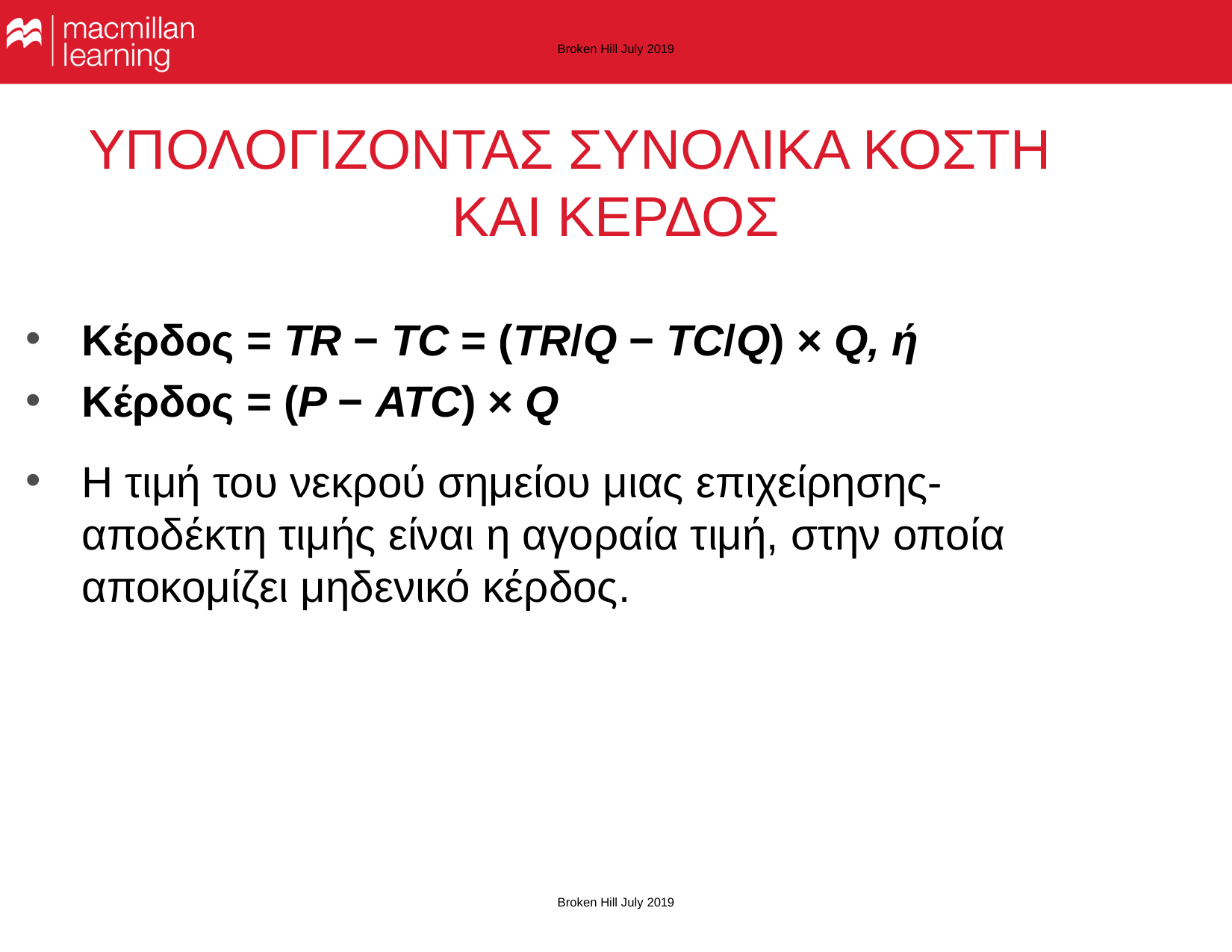

Broken Hill July 2019
# ΥΠΟΛΟΓΙΖΟΝΤΑΣ ΣΥΝΟΛΙΚΑ ΚΟΣΤΗ       ΚΑΙ ΚΕΡΔΟΣ
Κέρδος = TR − TC = (TR/Q − TC/Q) × Q, ή
Κέρδος = (P − ATC) × Q
Η τιμή του νεκρού σημείου μιας επιχείρησης-αποδέκτη τιμής είναι η αγοραία τιμή, στην οποία αποκομίζει μηδενικό κέρδος.
Broken Hill July 2019